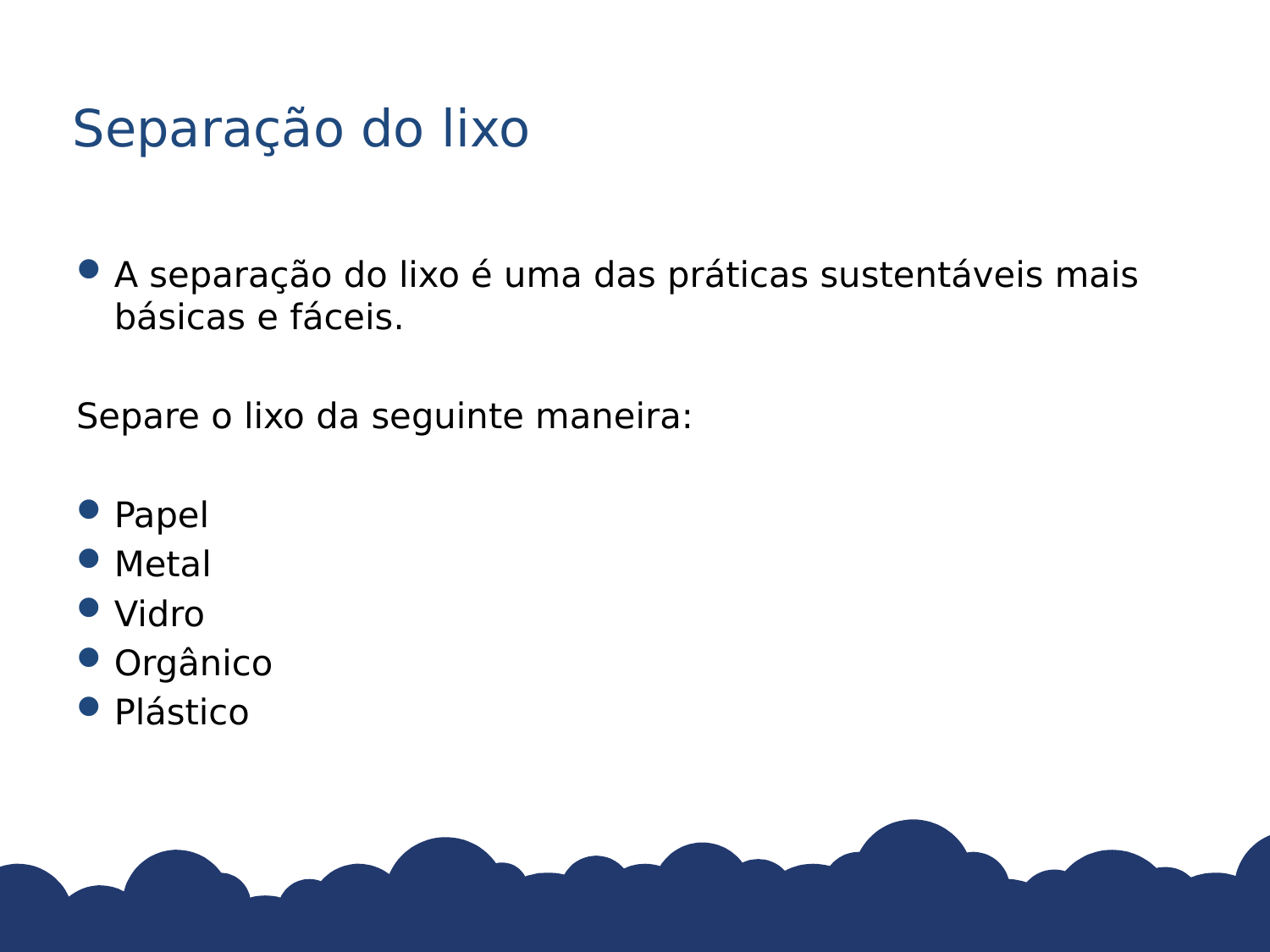

# Separação do lixo
A separação do lixo é uma das práticas sustentáveis mais básicas e fáceis.

Separe o lixo da seguinte maneira:

Papel
Metal
Vidro
Orgânico
Plástico